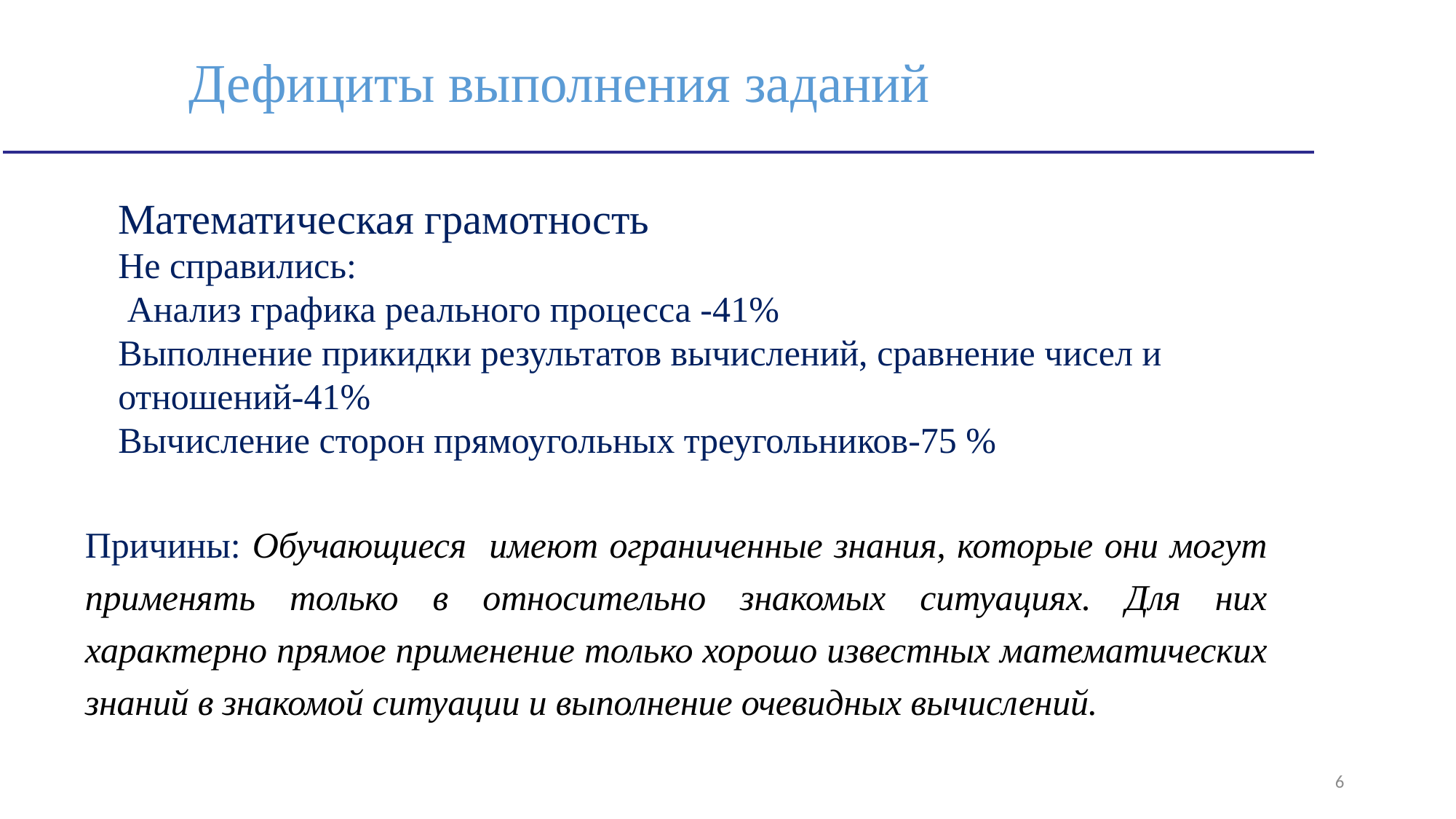

Дефициты выполнения заданий
Математическая грамотность
Не справились:
 Анализ графика реального процесса -41%
Выполнение прикидки результатов вычислений, сравнение чисел и отношений-41%
Вычисление сторон прямоугольных треугольников-75 %

Причины: Обучающиеся  имеют ограниченные знания, которые они могут применять только в относительно знакомых ситуациях. Для них характерно прямое применение только хорошо известных математических знаний в знакомой ситуации и выполнение очевидных вычислений.
6